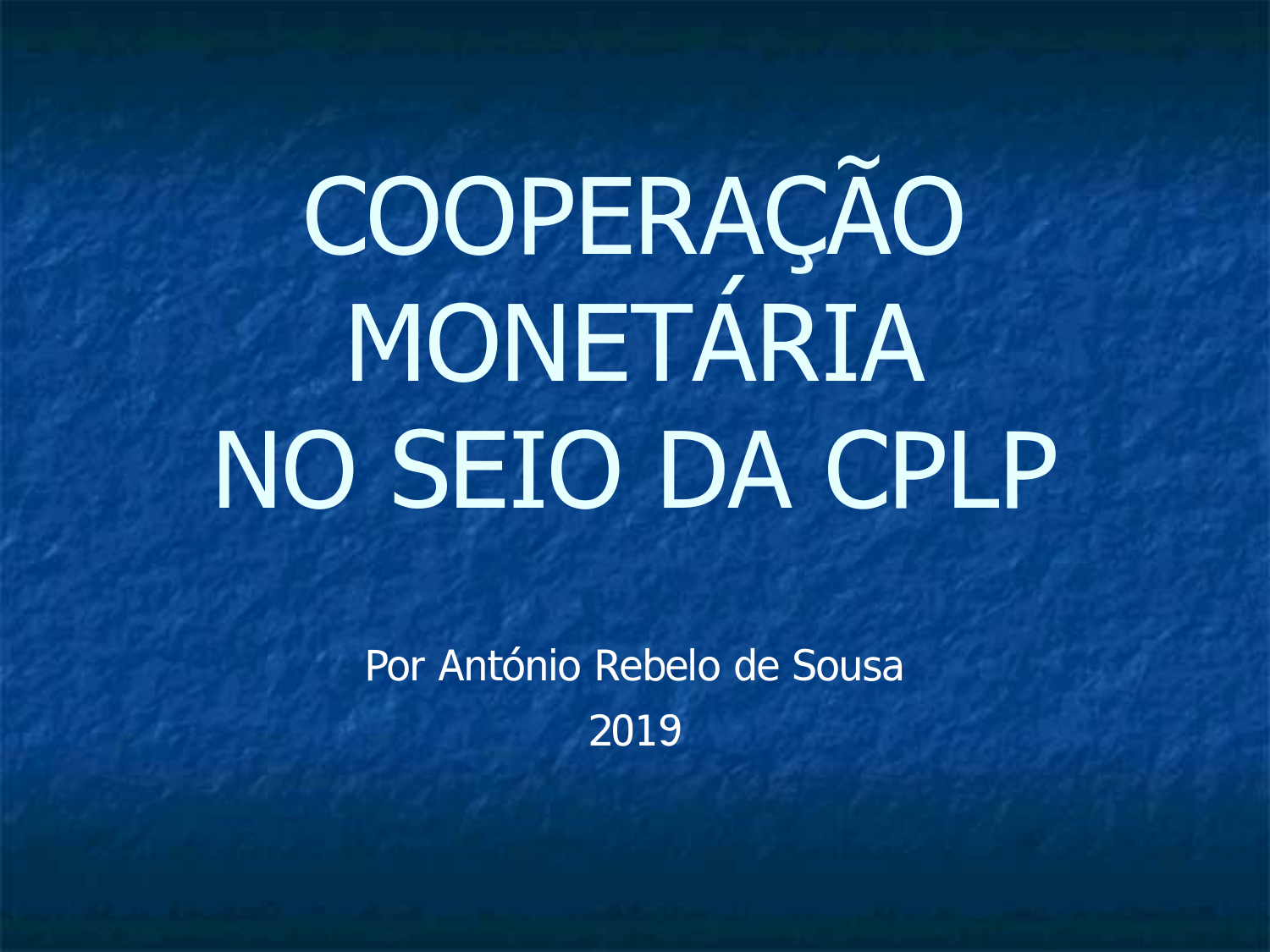

# COOPERAÇÃO MONETÁRIA NO SEIO DA CPLP
Por António Rebelo de Sousa
2019